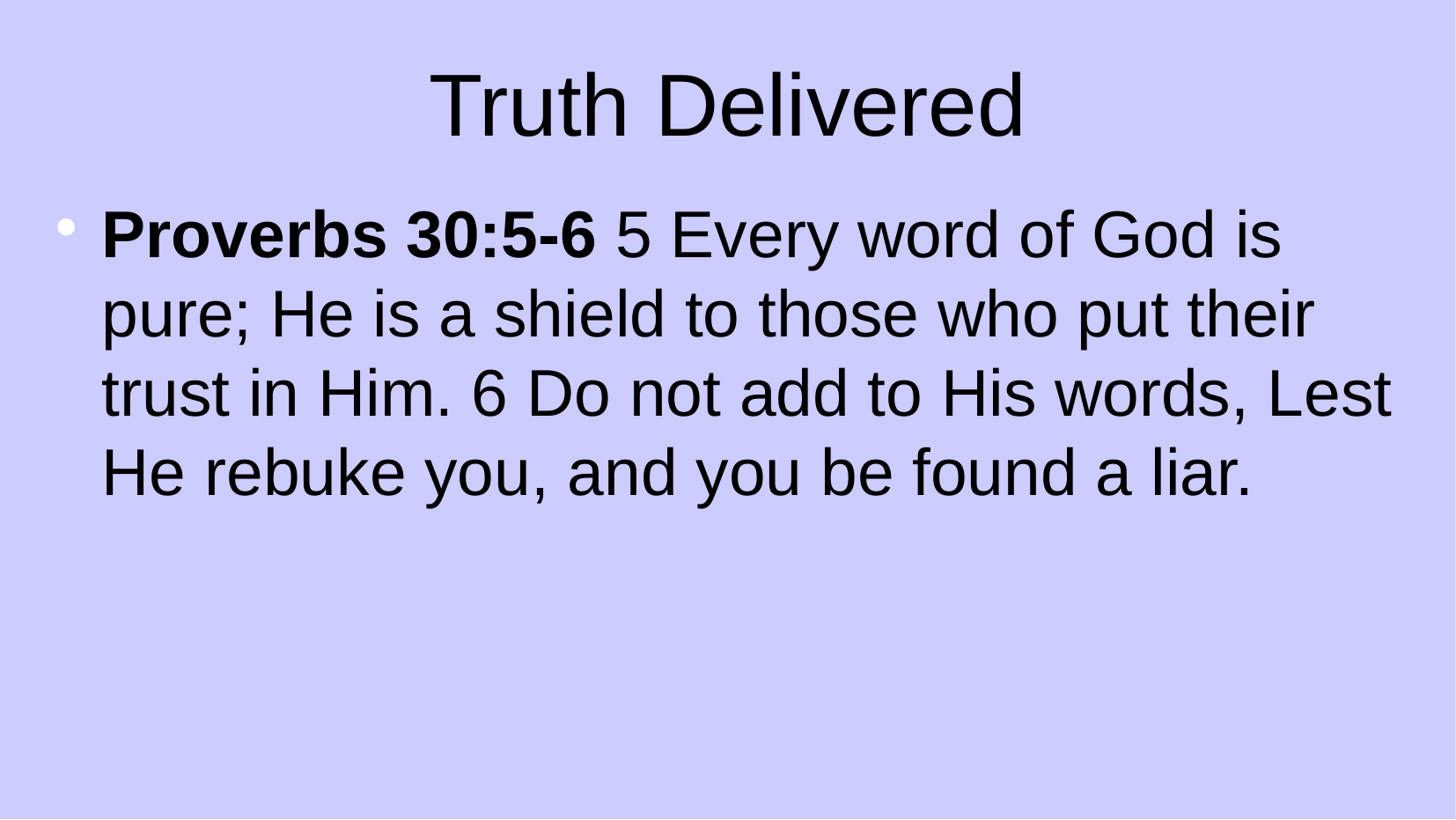

Truth Delivered
Proverbs 30:5-6 5 Every word of God is pure; He is a shield to those who put their trust in Him. 6 Do not add to His words, Lest He rebuke you, and you be found a liar.